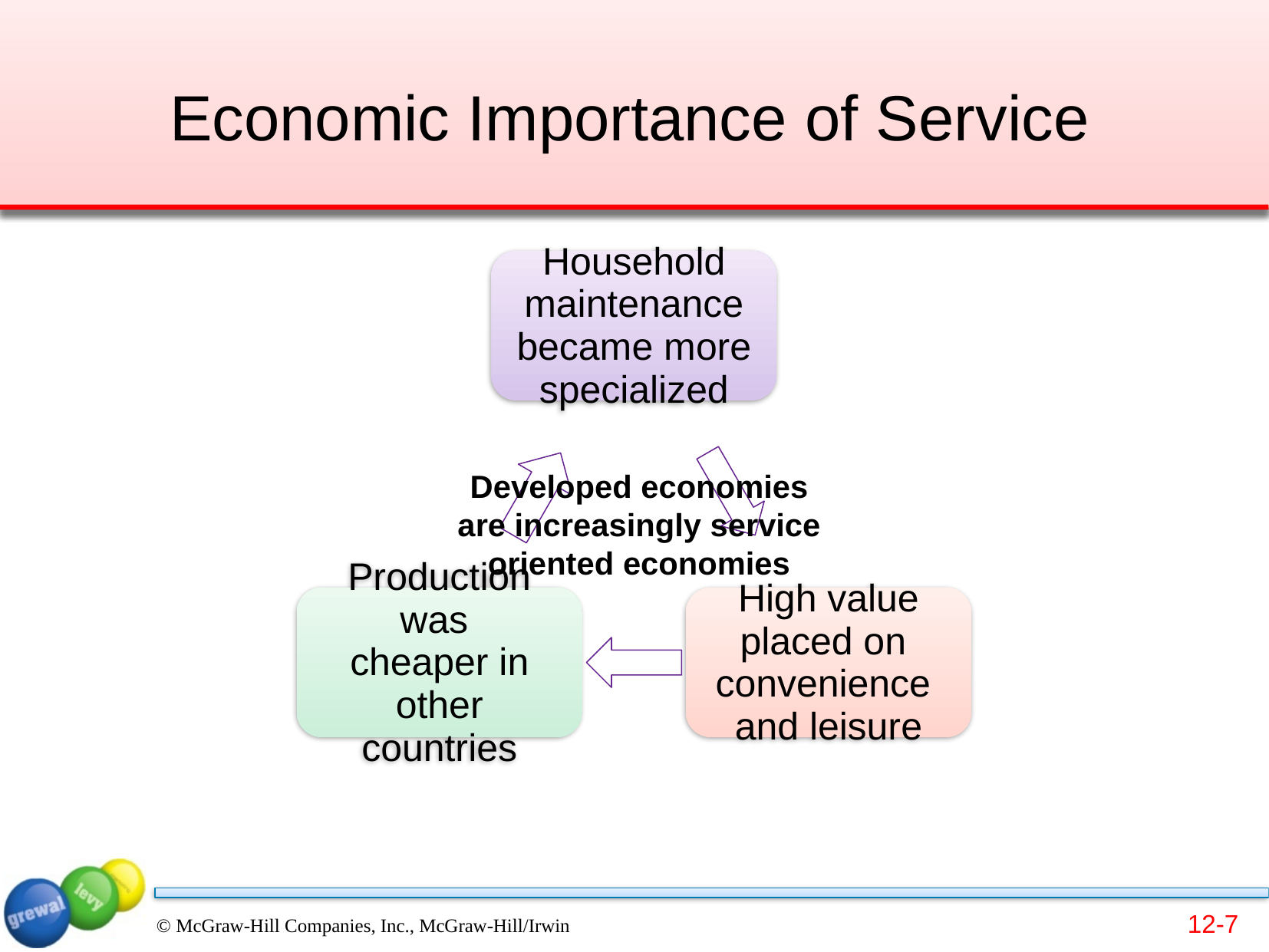

# Economic Importance of Service
Household
maintenance
became more
specialized
High value
placed on
convenience
and leisure
Production was
cheaper in
other countries
Developed economies are increasingly service
oriented economies